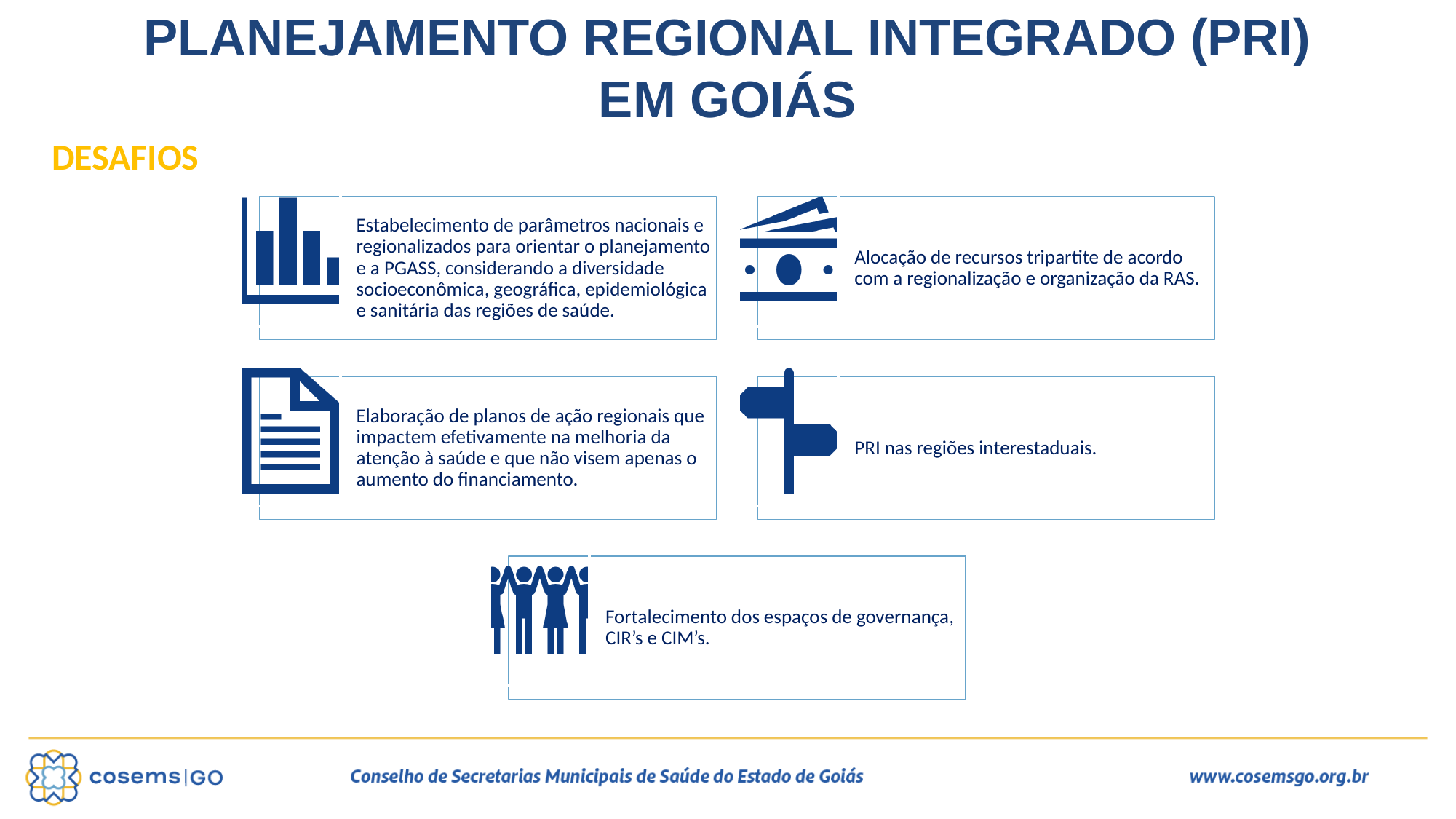

# PLANEJAMENTO REGIONAL INTEGRADO (PRI) EM GOIÁS
DESAFIOS
Estabelecimento de parâmetros nacionais e regionalizados para orientar o planejamento e a PGASS, considerando a diversidade socioeconômica, geográfica, epidemiológica e sanitária das regiões de saúde.
Alocação de recursos tripartite de acordo com a regionalização e organização da RAS.
Elaboração de planos de ação regionais que impactem efetivamente na melhoria da atenção à saúde e que não visem apenas o aumento do financiamento.
PRI nas regiões interestaduais.
Fortalecimento dos espaços de governança, CIR’s e CIM’s.